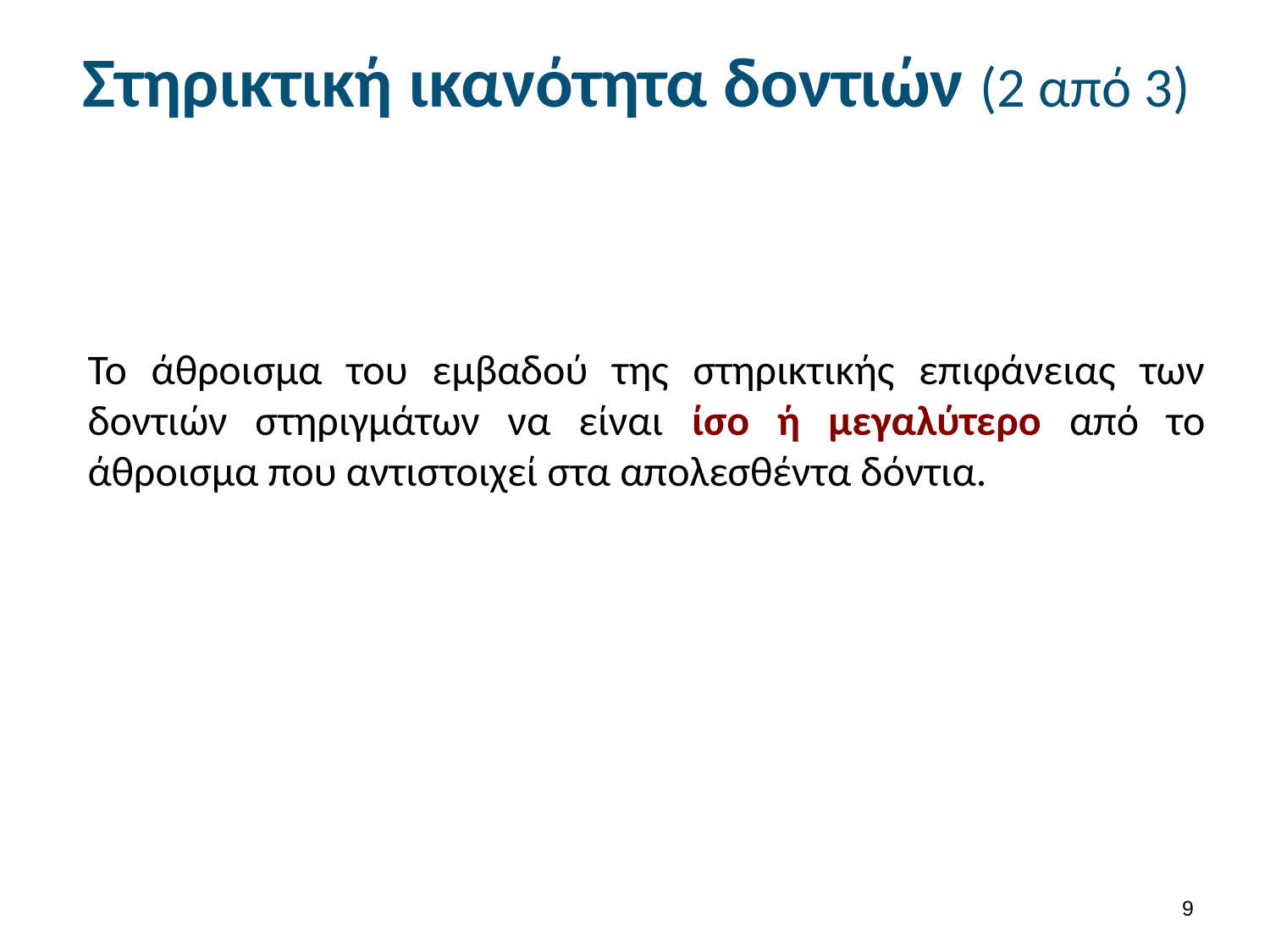

# Στηρικτική ικανότητα δοντιών (2 από 3)
Το άθροισμα του εμβαδού της στηρικτικής επιφάνειας των δοντιών στηριγμάτων να είναι ίσο ή μεγαλύτερο από το άθροισμα που αντιστοιχεί στα απολεσθέντα δόντια.
9